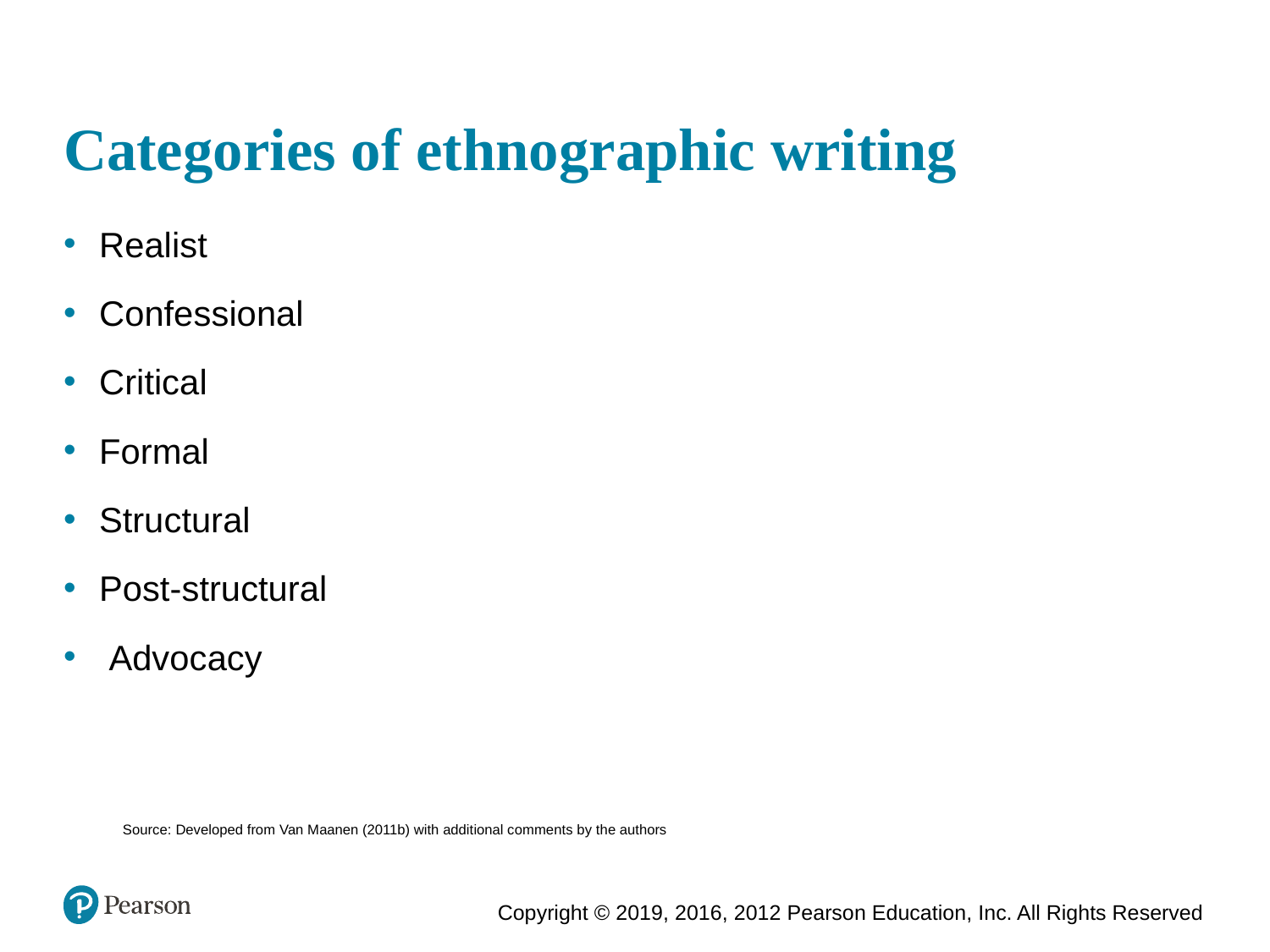

# Categories of ethnographic writing
Realist
Confessional
Critical
Formal
Structural
Post-structural
 Advocacy

Source: Developed from Van Maanen (2011b) with additional comments by the authors